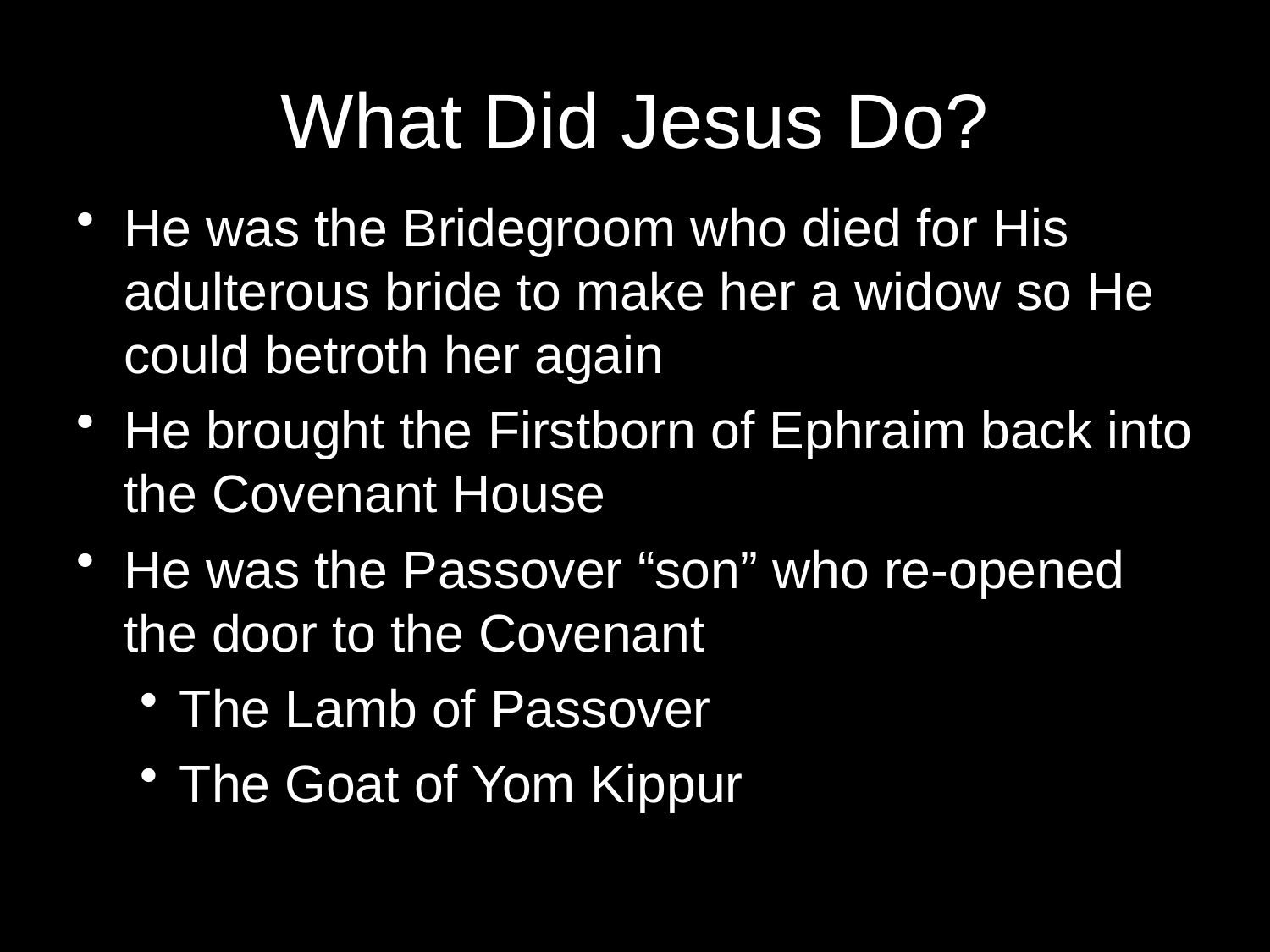

# What Did Jesus Do?
He was the Bridegroom who died for His adulterous bride to make her a widow so He could betroth her again
He brought the Firstborn of Ephraim back into the Covenant House
He was the Passover “son” who re-opened the door to the Covenant
The Lamb of Passover
The Goat of Yom Kippur
3